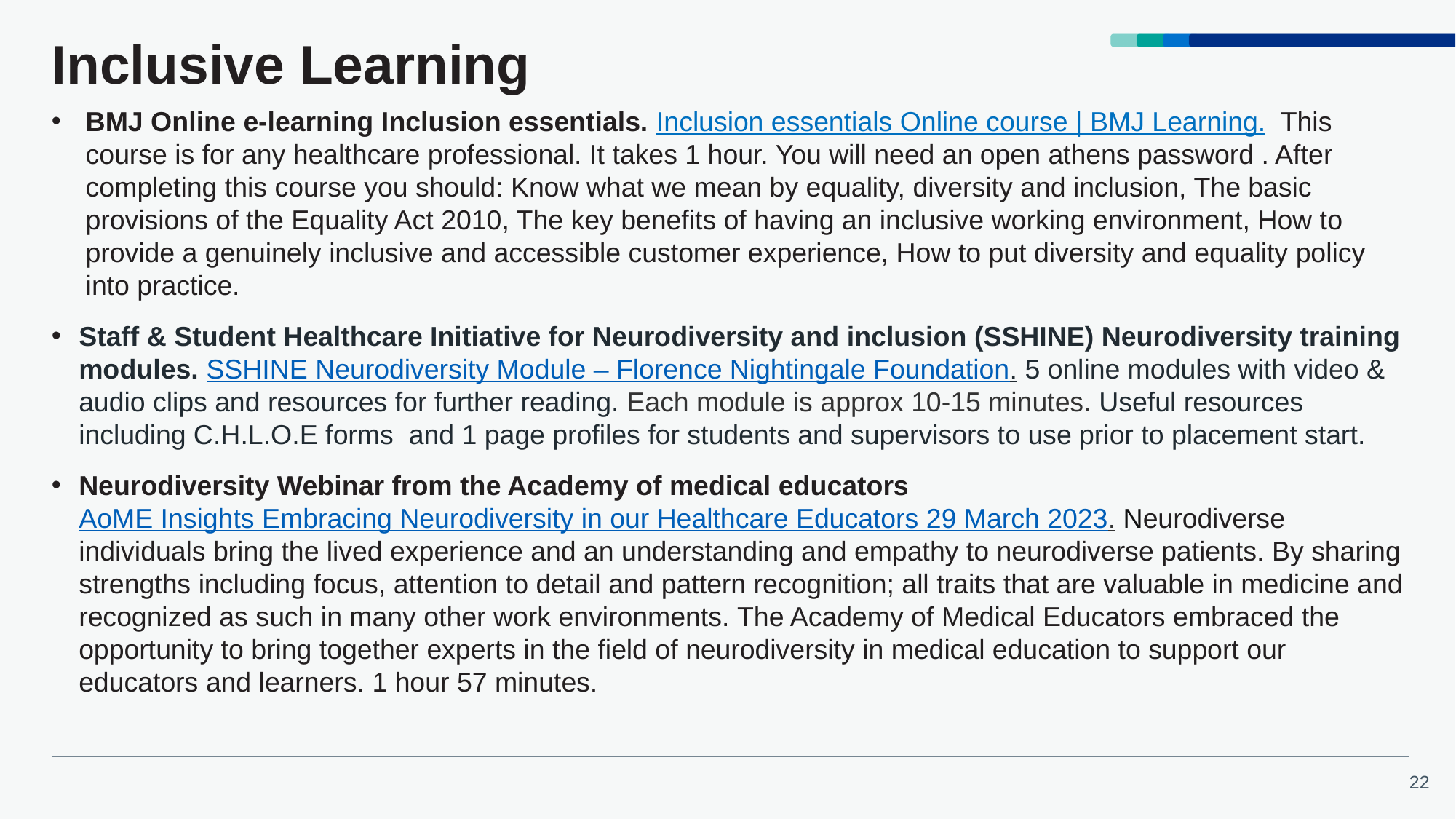

# Inclusive Learning
BMJ Online e-learning Inclusion essentials. Inclusion essentials Online course | BMJ Learning.  This course is for any healthcare professional. It takes 1 hour. You will need an open athens password . After completing this course you should: Know what we mean by equality, diversity and inclusion, The basic provisions of the Equality Act 2010, The key benefits of having an inclusive working environment, How to provide a genuinely inclusive and accessible customer experience, How to put diversity and equality policy into practice.
Staff & Student Healthcare Initiative for Neurodiversity and inclusion (SSHINE) Neurodiversity training modules. SSHINE Neurodiversity Module – Florence Nightingale Foundation. 5 online modules with video & audio clips and resources for further reading. Each module is approx 10-15 minutes. Useful resources including C.H.L.O.E forms  and 1 page profiles for students and supervisors to use prior to placement start.
Neurodiversity Webinar from the Academy of medical educators AoME Insights Embracing Neurodiversity in our Healthcare Educators 29 March 2023. Neurodiverse  individuals bring the lived experience and an understanding and empathy to neurodiverse patients. By sharing strengths including focus, attention to detail and pattern recognition; all traits that are valuable in medicine and recognized as such in many other work environments. The Academy of Medical Educators embraced the opportunity to bring together experts in the field of neurodiversity in medical education to support our educators and learners. 1 hour 57 minutes.